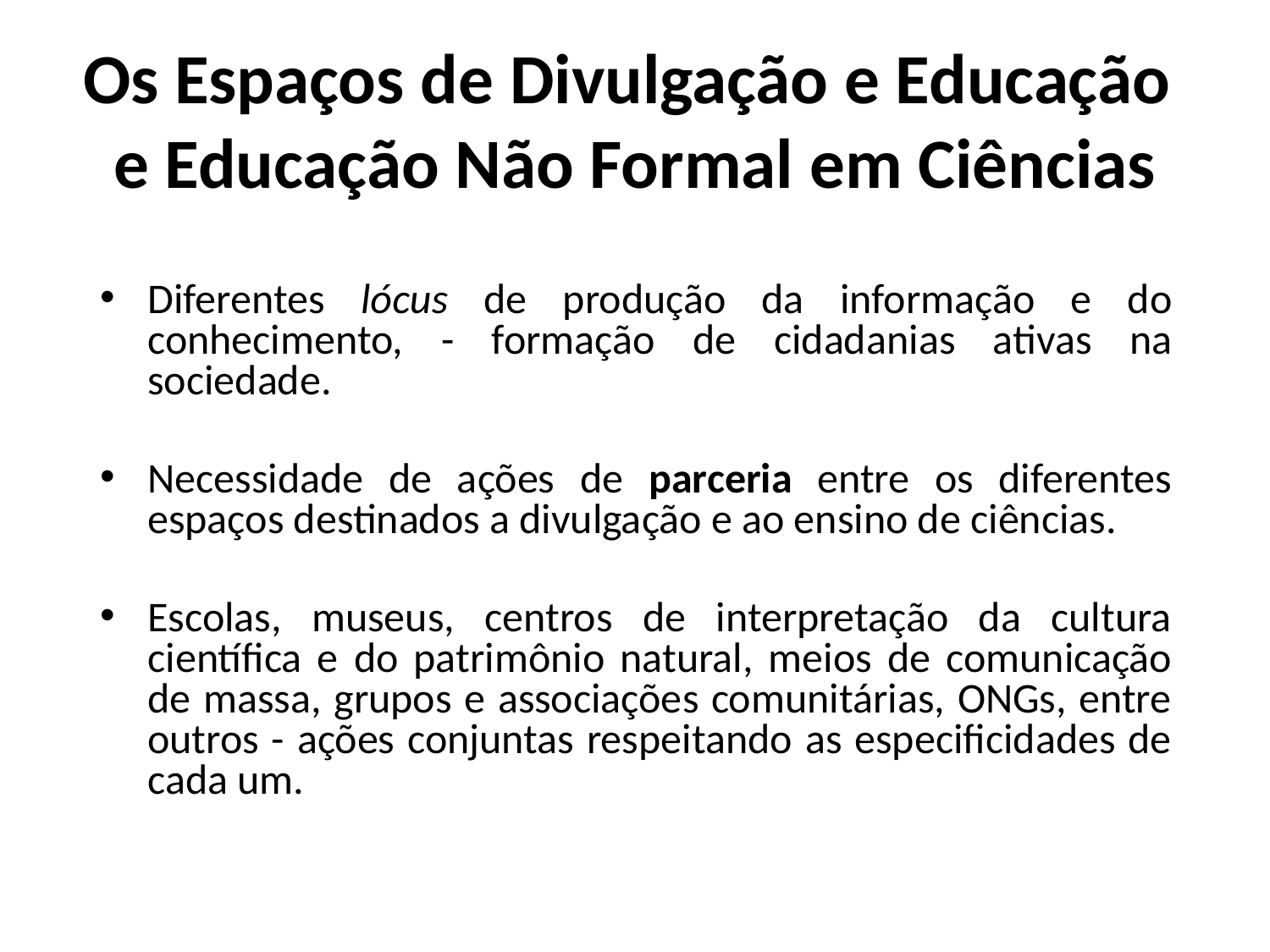

# Os Espaços de Divulgação e Educação  e Educação Não Formal em Ciências
Diferentes lócus de produção da informação e do conhecimento, - formação de cidadanias ativas na sociedade.

Necessidade de ações de parceria entre os diferentes espaços destinados a divulgação e ao ensino de ciências.

Escolas, museus, centros de interpretação da cultura científica e do patrimônio natural, meios de comunicação de massa, grupos e associações comunitárias, ONGs, entre outros - ações conjuntas respeitando as especificidades de cada um.